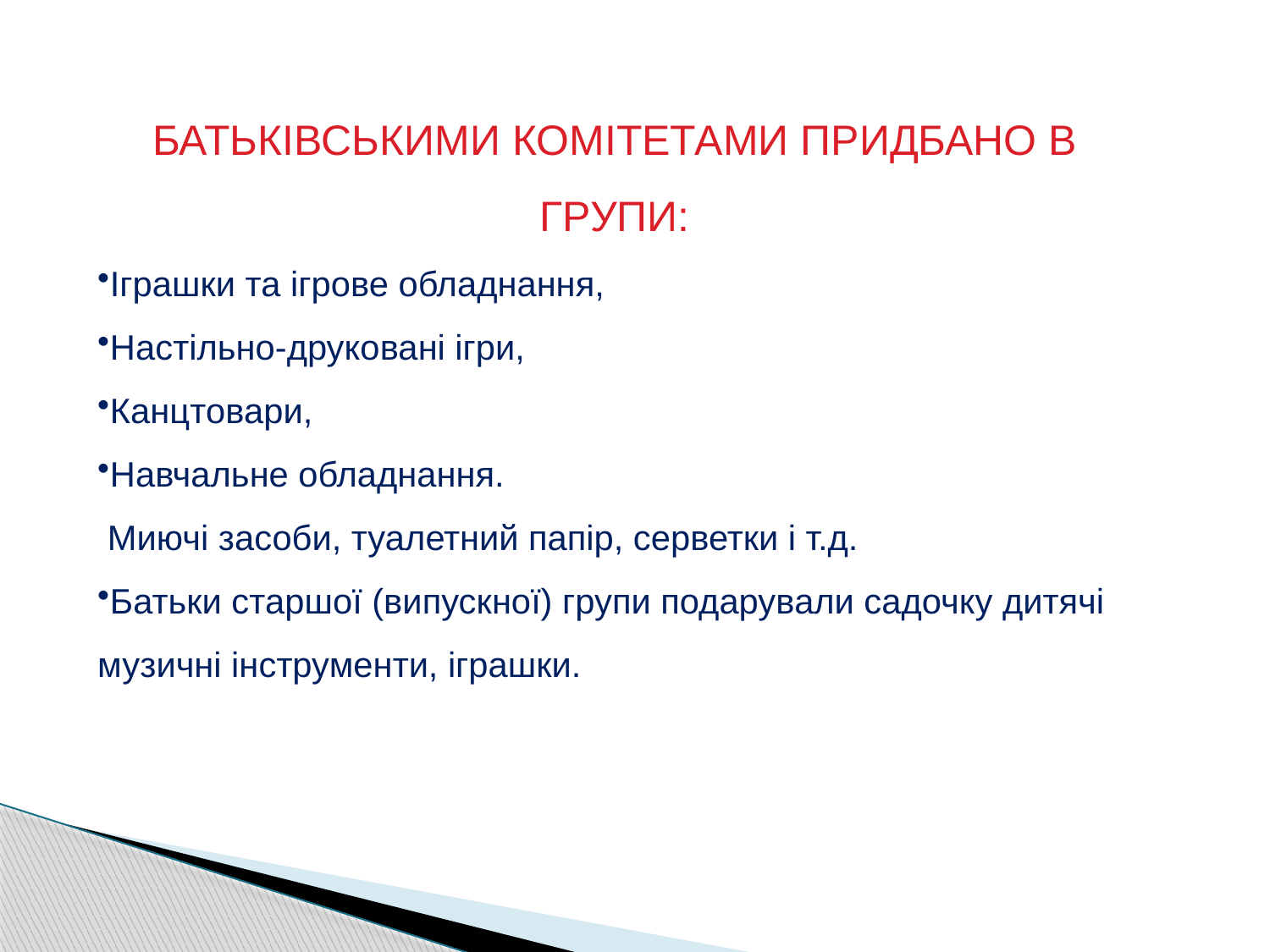

БАТЬКІВСЬКИМИ КОМІТЕТАМИ ПРИДБАНО В ГРУПИ:
Іграшки та ігрове обладнання,
Настільно-друковані ігри,
Канцтовари,
Навчальне обладнання.
 Миючі засоби, туалетний папір, серветки і т.д.
Батьки старшої (випускної) групи подарували садочку дитячі музичні інструменти, іграшки.